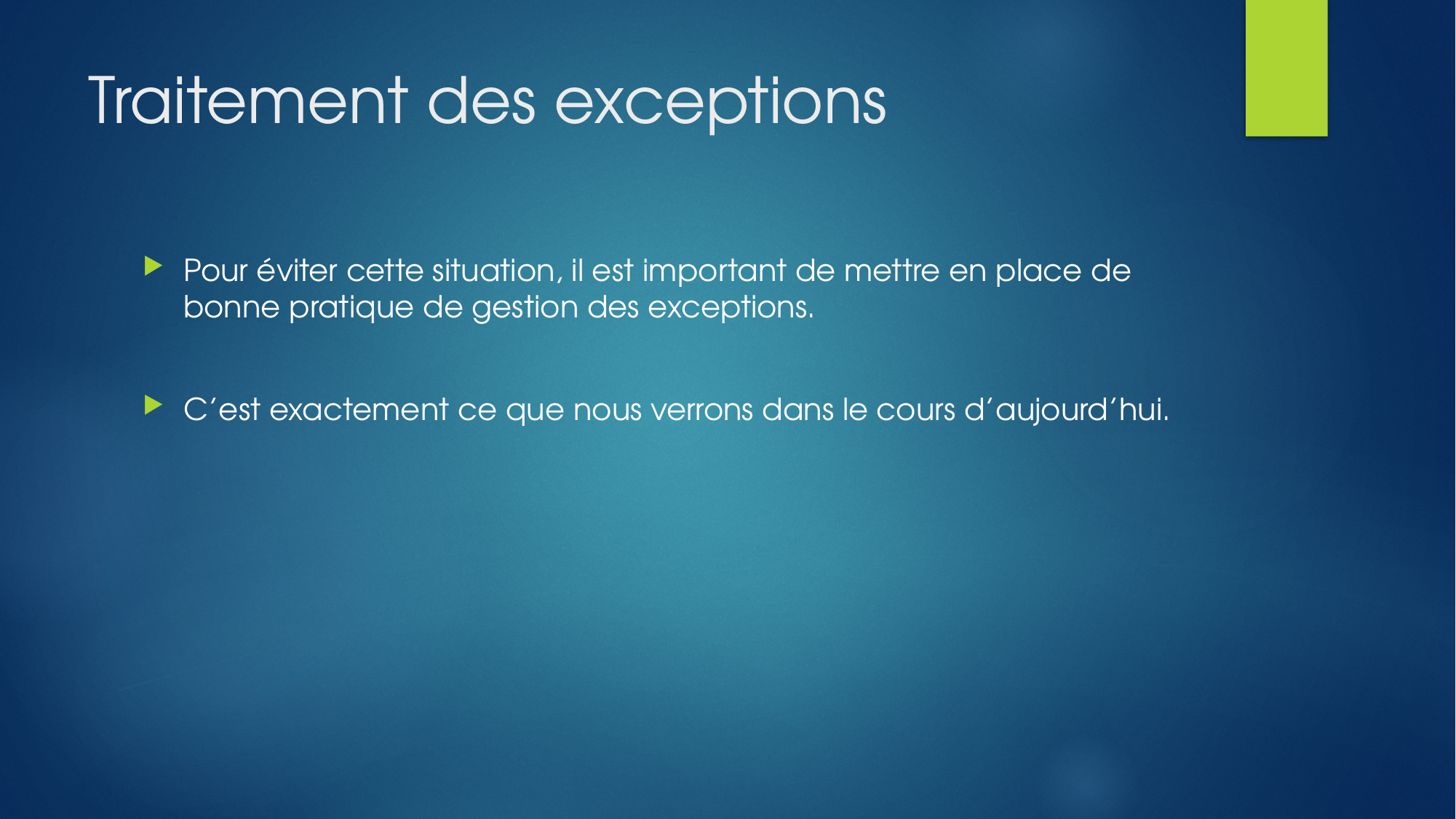

# Traitement des exceptions
Pour éviter cette situation, il est important de mettre en place de bonne pratique de gestion des exceptions.

C’est exactement ce que nous verrons dans le cours d’aujourd’hui.